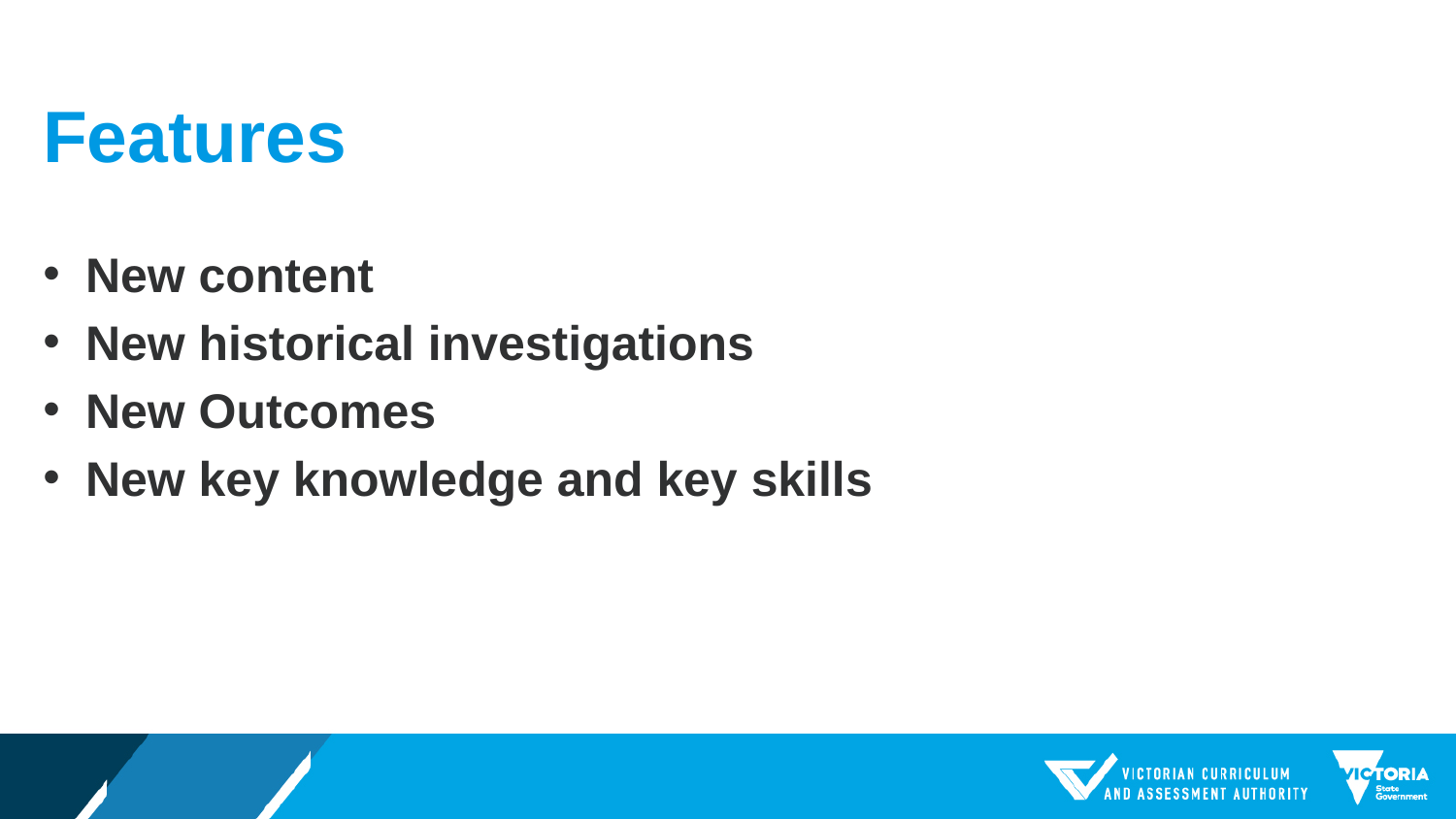

# Features
New content
New historical investigations
New Outcomes
New key knowledge and key skills